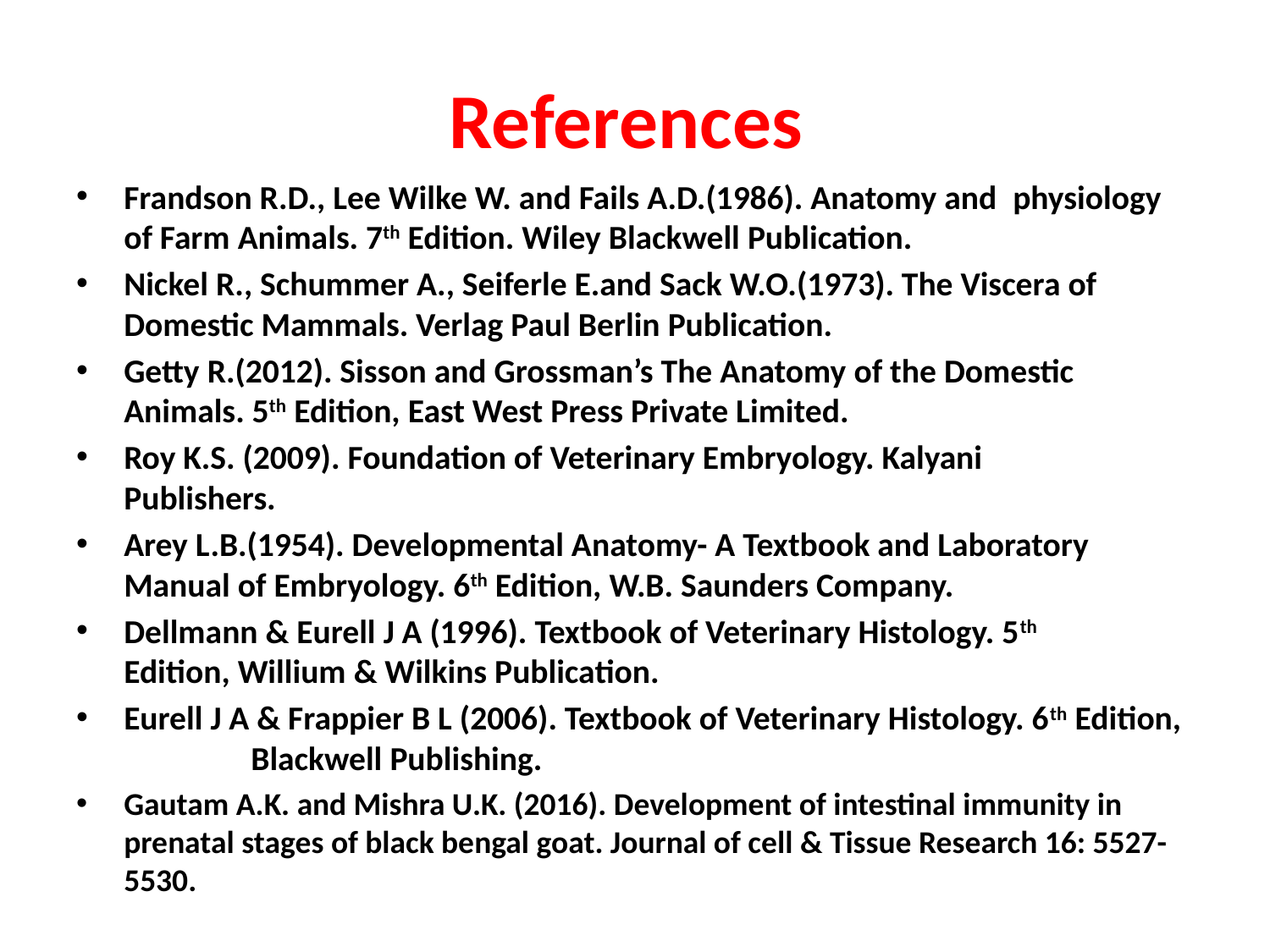

# References
Frandson R.D., Lee Wilke W. and Fails A.D.(1986). Anatomy and 	physiology of Farm Animals. 7th Edition. Wiley Blackwell Publication.
Nickel R., Schummer A., Seiferle E.and Sack W.O.(1973). The Viscera of 	Domestic Mammals. Verlag Paul Berlin Publication.
Getty R.(2012). Sisson and Grossman’s The Anatomy of the Domestic 	Animals. 5th Edition, East West Press Private Limited.
Roy K.S. (2009). Foundation of Veterinary Embryology. Kalyani 		Publishers.
Arey L.B.(1954). Developmental Anatomy- A Textbook and Laboratory 	Manual of Embryology. 6th Edition, W.B. Saunders Company.
Dellmann & Eurell J A (1996). Textbook of Veterinary Histology. 5th 	Edition, Willium & Wilkins Publication.
Eurell J A & Frappier B L (2006). Textbook of Veterinary Histology. 6th Edition, 	Blackwell Publishing.
Gautam A.K. and Mishra U.K. (2016). Development of intestinal immunity in prenatal stages of black bengal goat. Journal of cell & Tissue Research 16: 5527-5530.